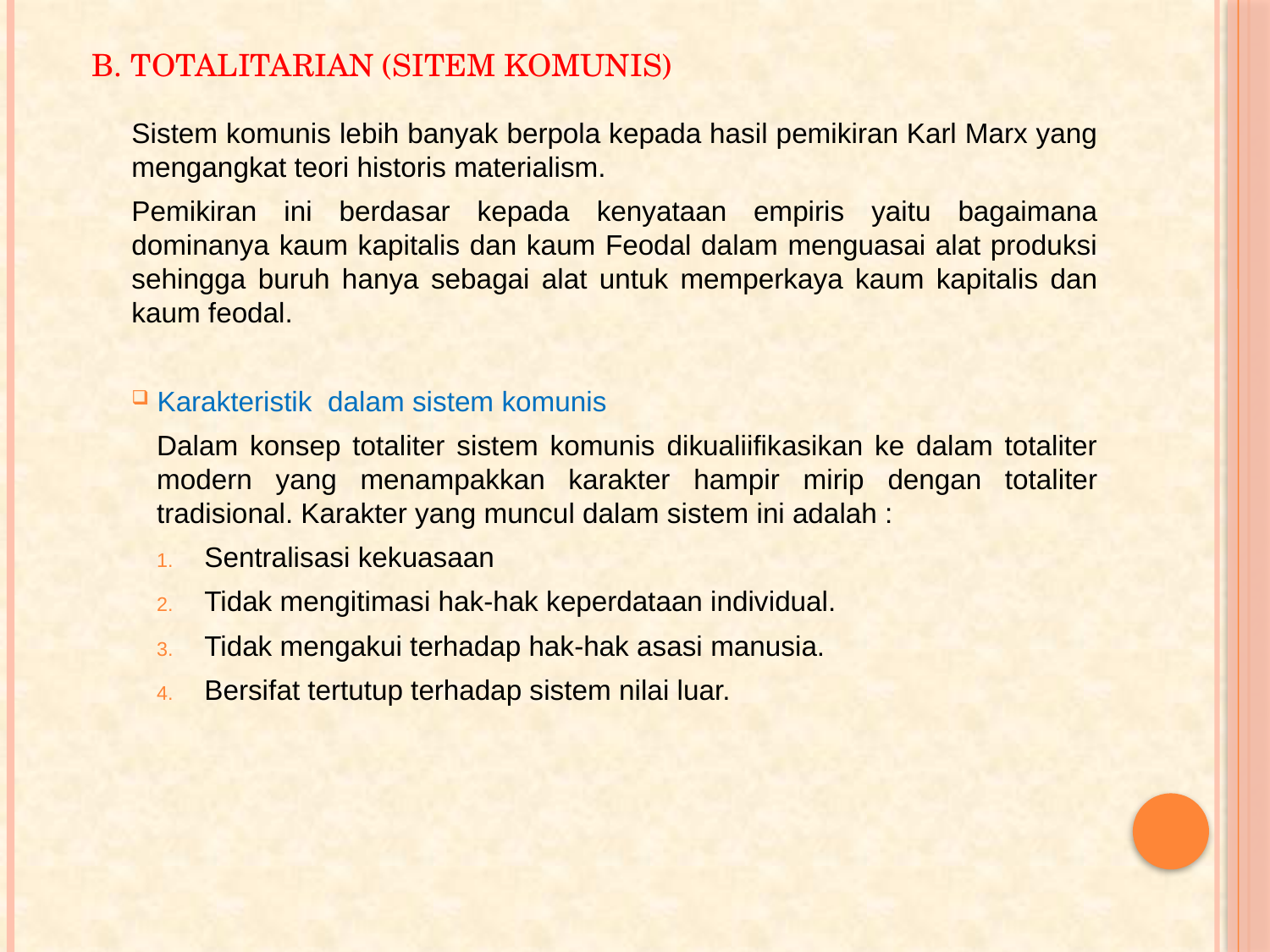

B. TOTALITARIAN (SITEM KOMUNIS)
Sistem komunis lebih banyak berpola kepada hasil pemikiran Karl Marx yang mengangkat teori historis materialism.
Pemikiran ini berdasar kepada kenyataan empiris yaitu bagaimana dominanya kaum kapitalis dan kaum Feodal dalam menguasai alat produksi sehingga buruh hanya sebagai alat untuk memperkaya kaum kapitalis dan kaum feodal.

 Karakteristik  dalam sistem komunis
Dalam konsep totaliter sistem komunis dikualiifikasikan ke dalam totaliter modern yang menampakkan karakter hampir mirip dengan totaliter tradisional. Karakter yang muncul dalam sistem ini adalah :
Sentralisasi kekuasaan
Tidak mengitimasi hak-hak keperdataan individual.
Tidak mengakui terhadap hak-hak asasi manusia.
Bersifat tertutup terhadap sistem nilai luar.